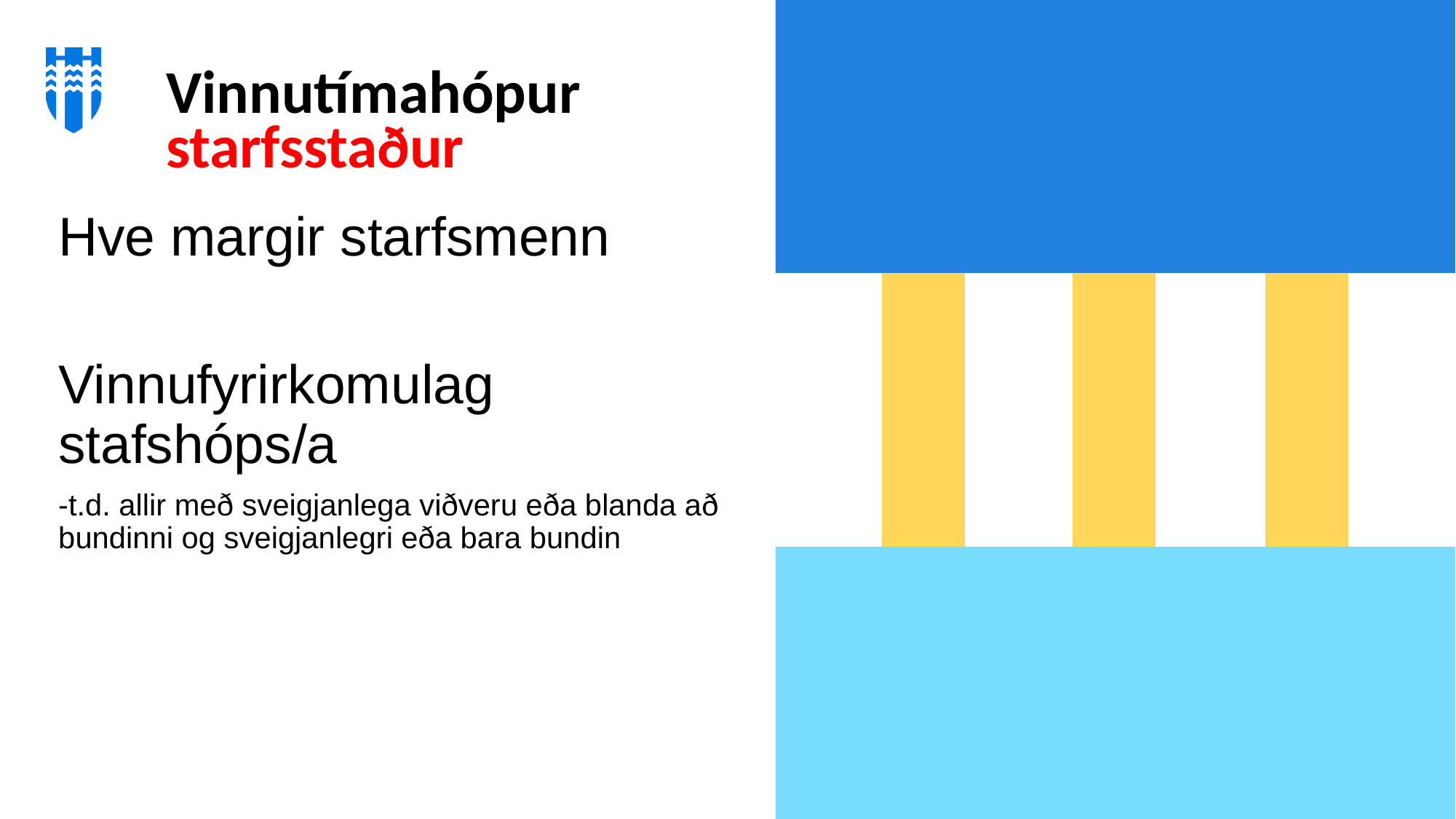

Vinnutímahópur
starfsstaður
Hve margir starfsmenn

Vinnufyrirkomulag stafshóps/a
-t.d. allir með sveigjanlega viðveru eða blanda að bundinni og sveigjanlegri eða bara bundin